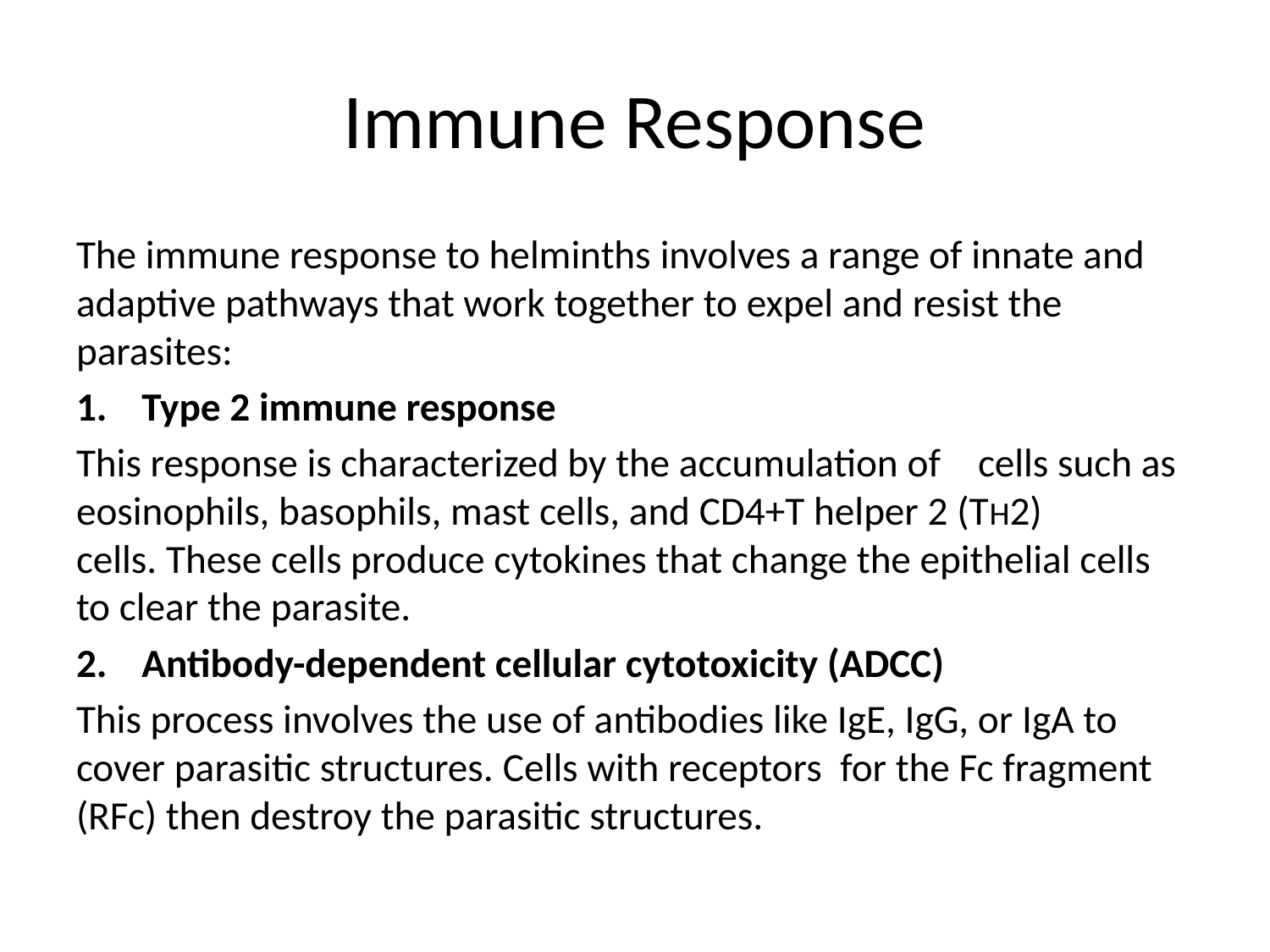

# Immune Response
The immune response to helminths involves a range of innate and adaptive pathways that work together to expel and resist the parasites:
Type 2 immune response
This response is characterized by the accumulation of 	cells such as eosinophils, basophils, mast cells, and CD4+T helper 2 (TH2) cells. These cells produce cytokines that change the epithelial cells to clear the parasite.
Antibody-dependent cellular cytotoxicity (ADCC)
This process involves the use of antibodies like IgE, IgG, or IgA to cover parasitic structures. Cells with receptors  for the Fc fragment (RFc) then destroy the parasitic structures.